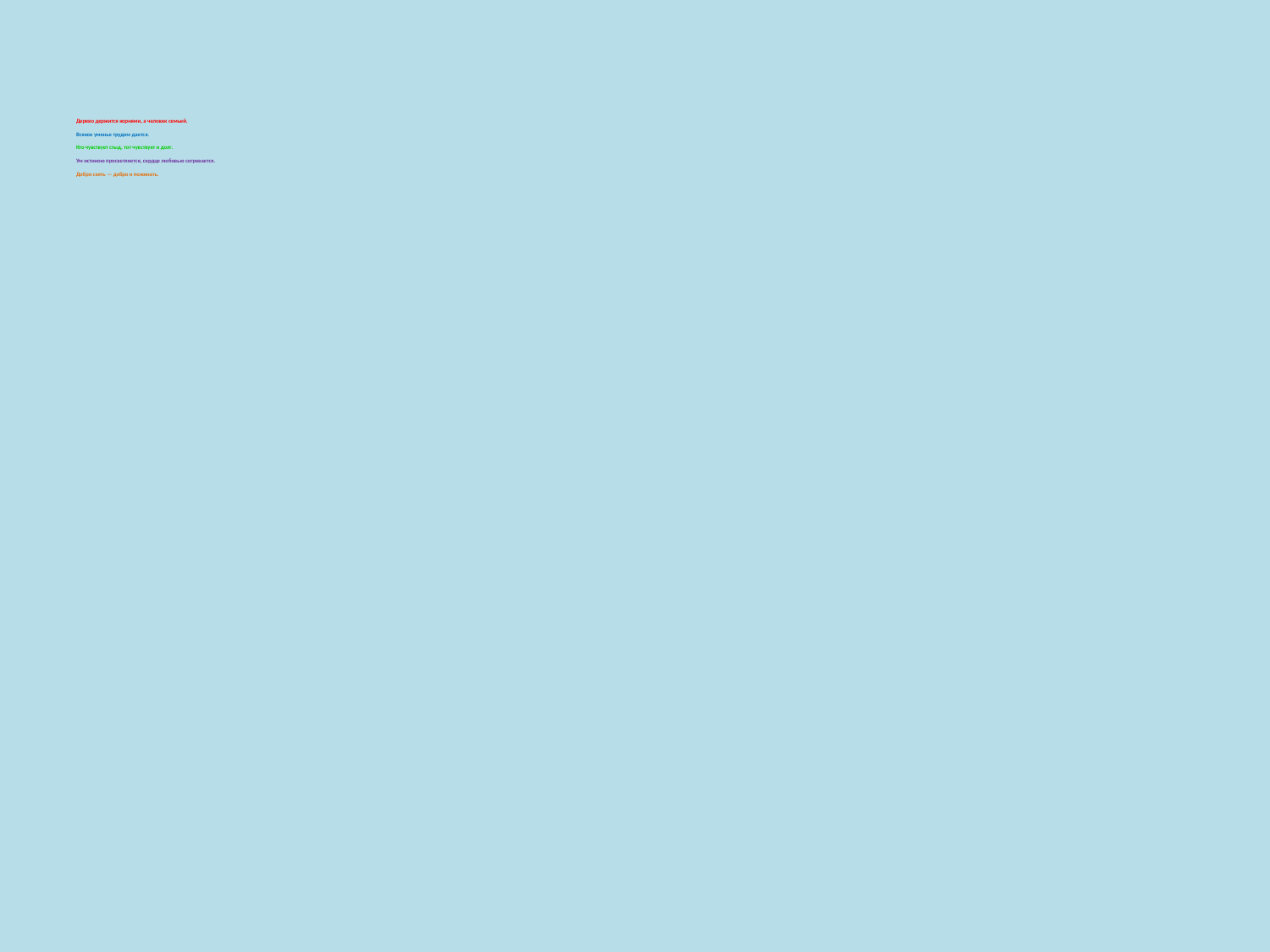

# Дерево держится корнями, а человек семьей. Всякое уменье трудом дается. Кто чувствует стыд, тот чувствует и долг. Ум истиною просветляется, сердце любовью согревается. Добро сеять — добро и пожинать.